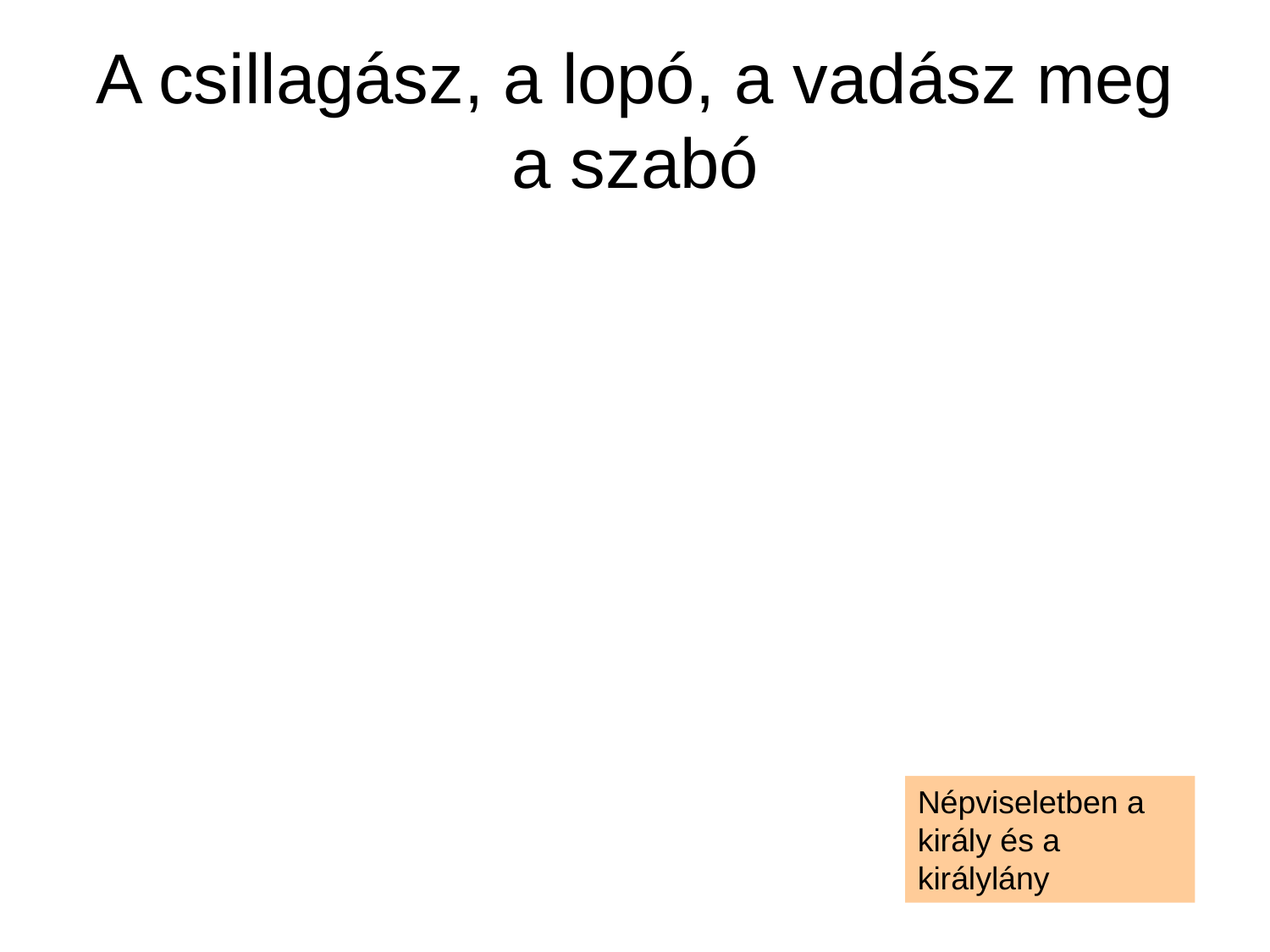

# A csillagász, a lopó, a vadász meg a szabó

Népviseletben a király és a királylány